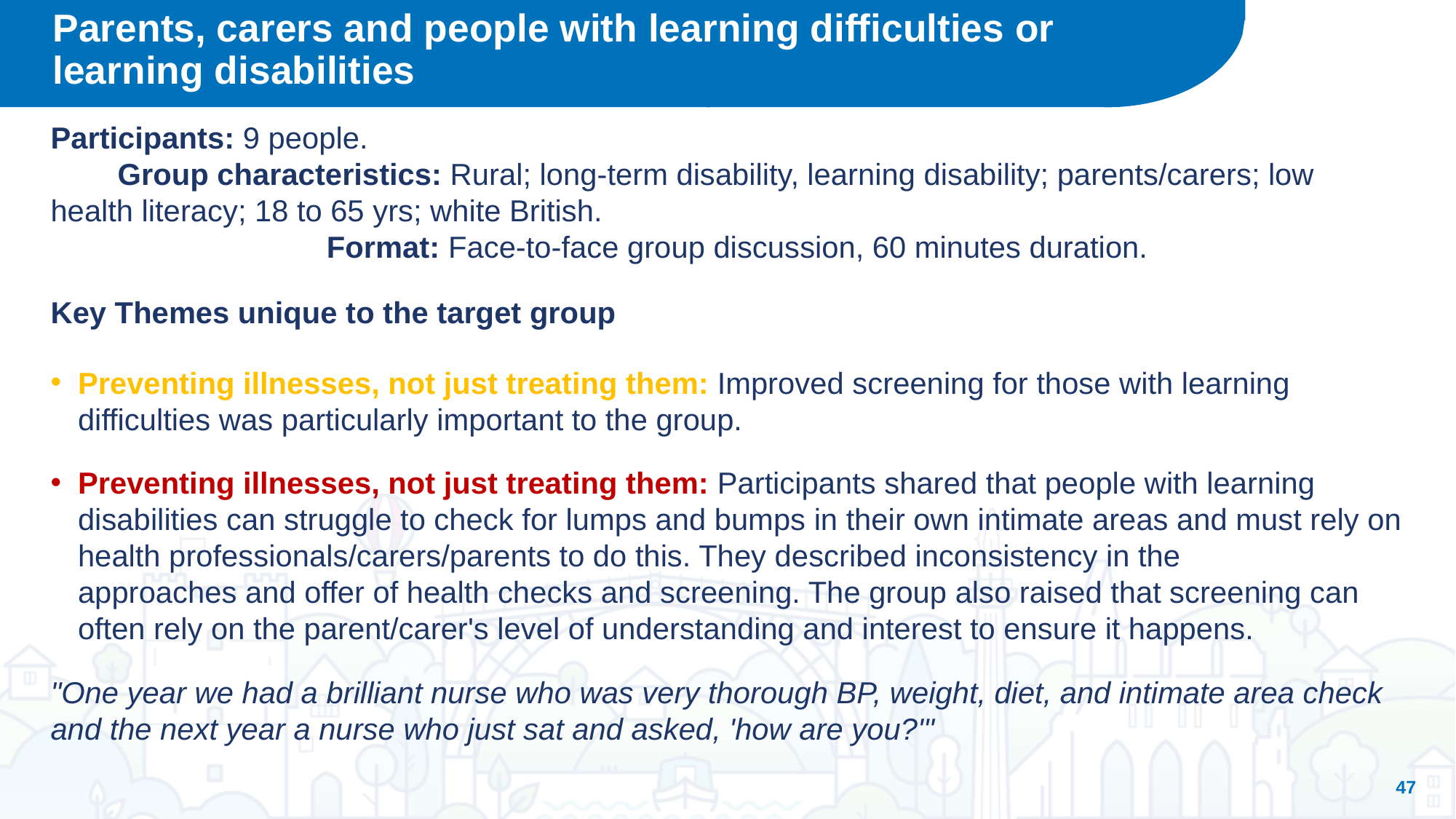

Parents, carers and people with learning difficulties or learning disabilities

Participants: 9 people.                                                                                                                                    Group characteristics: Rural; long-term disability, learning disability; parents/carers; low health literacy; 18 to 65 yrs; white British.                                                                                                                                 Format: Face-to-face group discussion, 60 minutes duration.
Key Themes unique to the target group
Preventing illnesses, not just treating them: Improved screening for those with learning difficulties was particularly important to the group.
Preventing illnesses, not just treating them: Participants shared that people with learning disabilities can struggle to check for lumps and bumps in their own intimate areas and must rely on health professionals/carers/parents to do this. They described inconsistency in the approaches and offer of health checks and screening. The group also raised that screening can often rely on the parent/carer's level of understanding and interest to ensure it happens.
"One year we had a brilliant nurse who was very thorough BP, weight, diet, and intimate area check and the next year a nurse who just sat and asked, 'how are you?'"

47